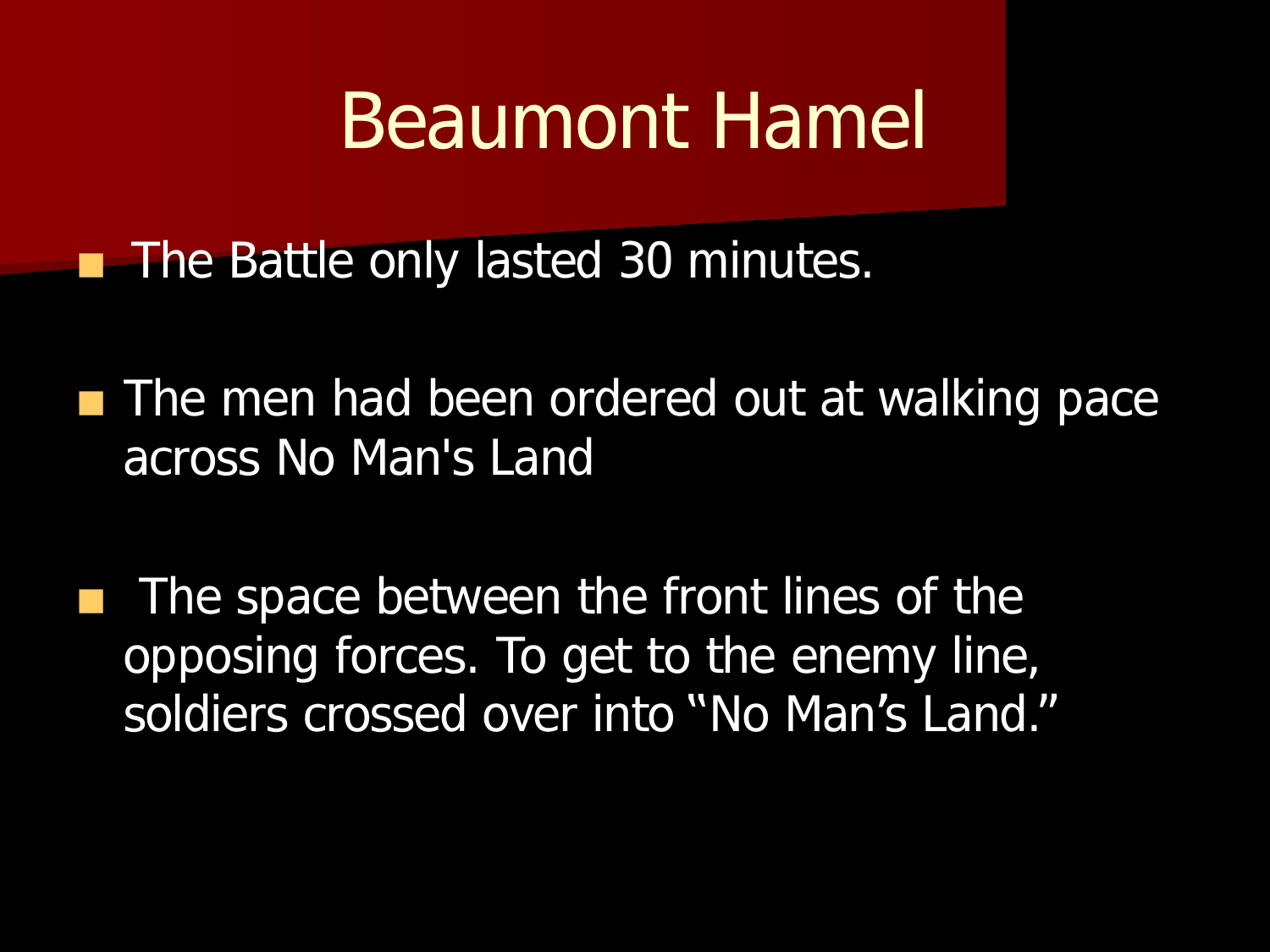

# Beaumont Hamel
 The Battle only lasted 30 minutes.

The men had been ordered out at walking pace across No Man's Land

 The space between the front lines of the opposing forces. To get to the enemy line, soldiers crossed over into “No Man’s Land.”